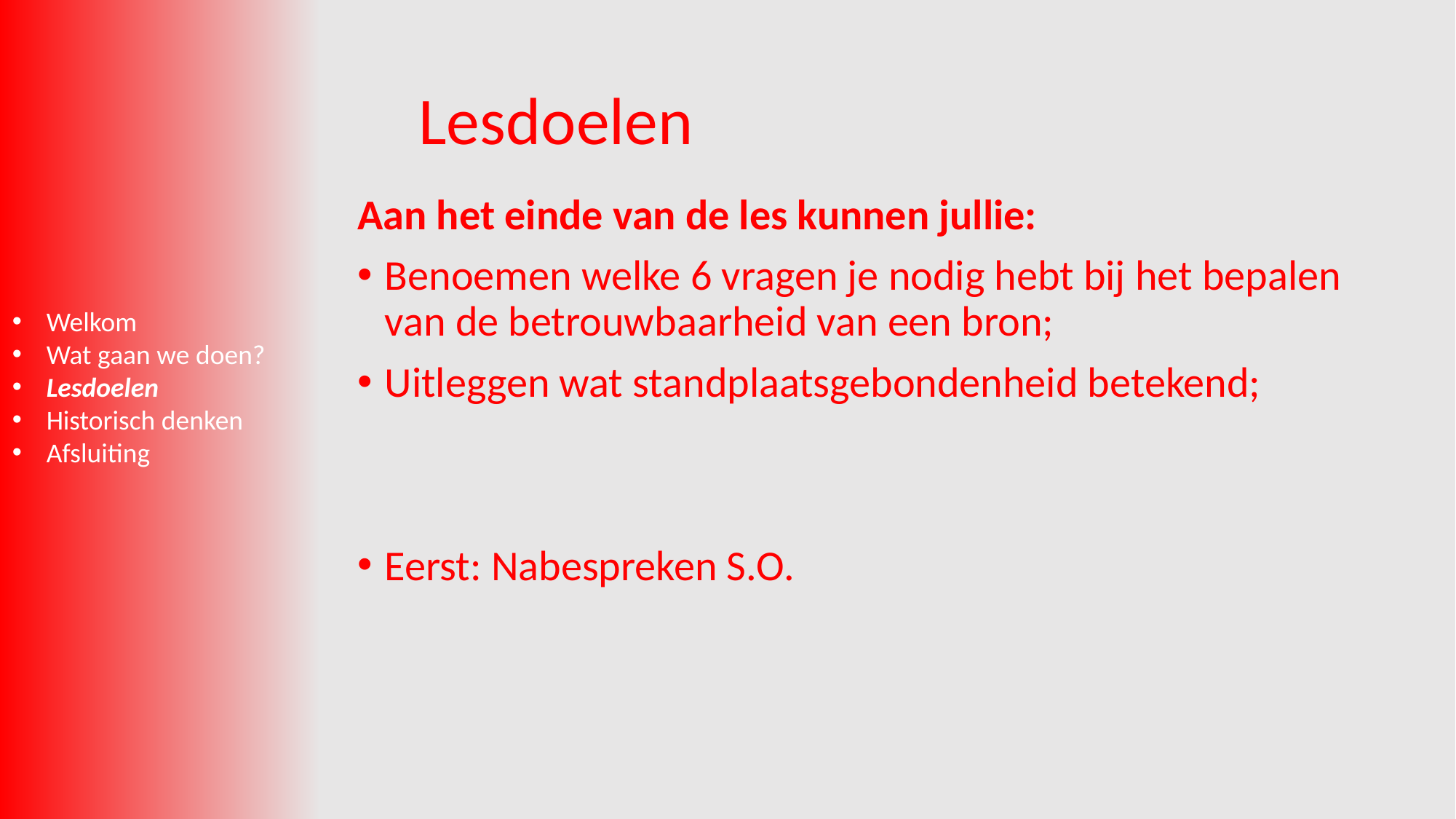

# Lesdoelen
Aan het einde van de les kunnen jullie:
Benoemen welke 6 vragen je nodig hebt bij het bepalen van de betrouwbaarheid van een bron;
Uitleggen wat standplaatsgebondenheid betekend;

Eerst: Nabespreken S.O.
Welkom
Wat gaan we doen?
Lesdoelen
Historisch denken
Afsluiting